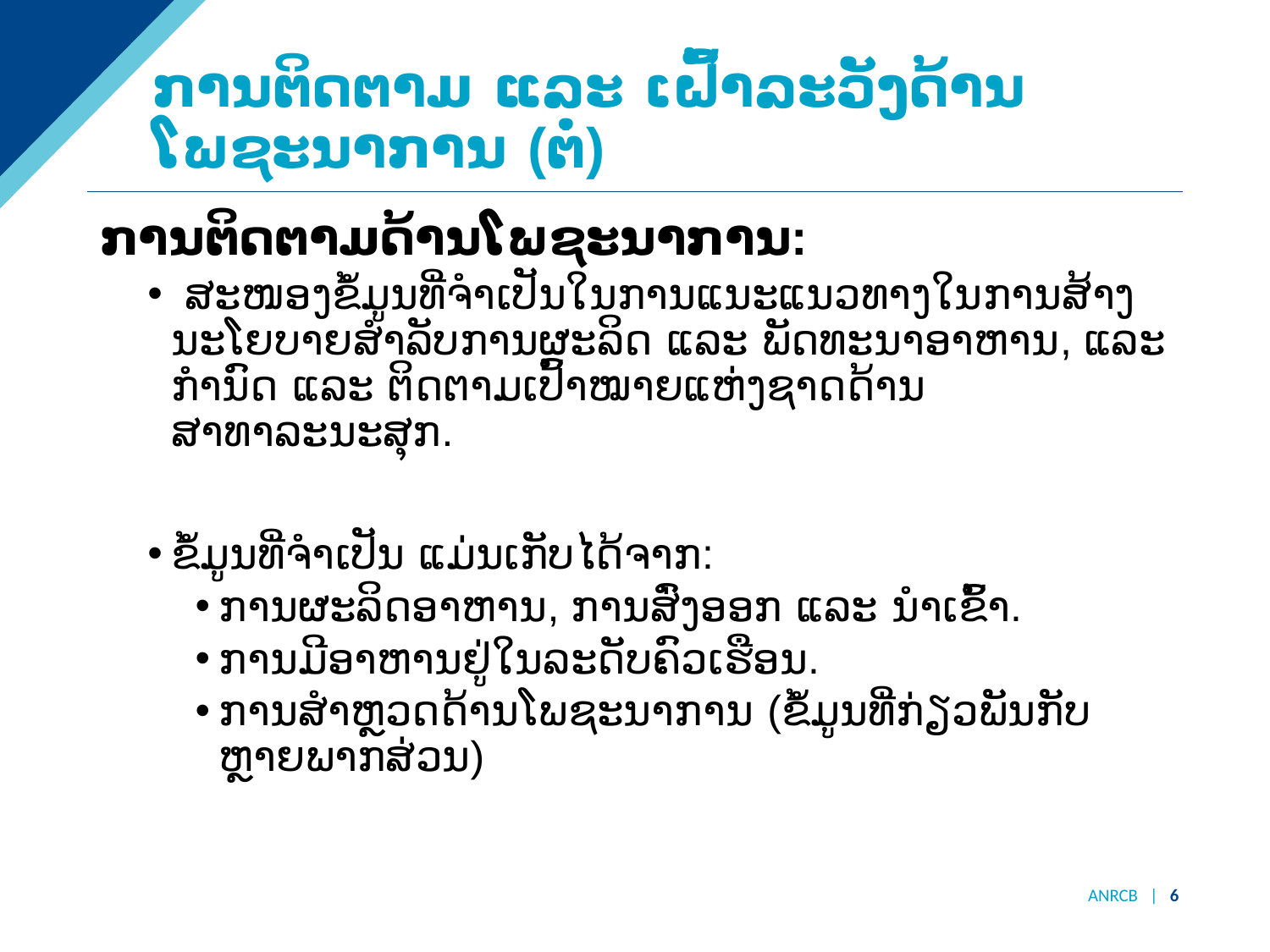

# ການຕິດຕາມ ແລະ ເຝົ້າລະວັງດ້ານໂພຊະນາການ (ຕໍ່)
ການຕິດຕາມດ້ານໂພຊະນາການ:
 ສະໜອງຂໍ້ມູນທີ່ຈຳເປັນໃນການແນະແນວທາງໃນການສ້າງນະໂຍບາຍສຳລັບການຜະລິດ ແລະ ພັດທະນາອາຫານ, ແລະ ກຳນົດ ແລະ ຕິດຕາມເປົ້າໝາຍແຫ່ງຊາດດ້ານສາທາລະນະສຸກ.

ຂໍ້ມູນທີ່ຈຳເປັນ ແມ່ນເກັບໄດ້ຈາກ:
ການຜະລິດອາຫານ, ການສົ່ງອອກ ແລະ ນຳເຂົ້າ.
ການມີອາຫານຢູ່ໃນລະດັບຄົວເຮືອນ.
ການສຳຫຼວດດ້ານໂພຊະນາການ (ຂໍ້ມູນທີ່ກ່ຽວພັນກັບຫຼາຍພາກສ່ວນ)

ANRCB   |   6